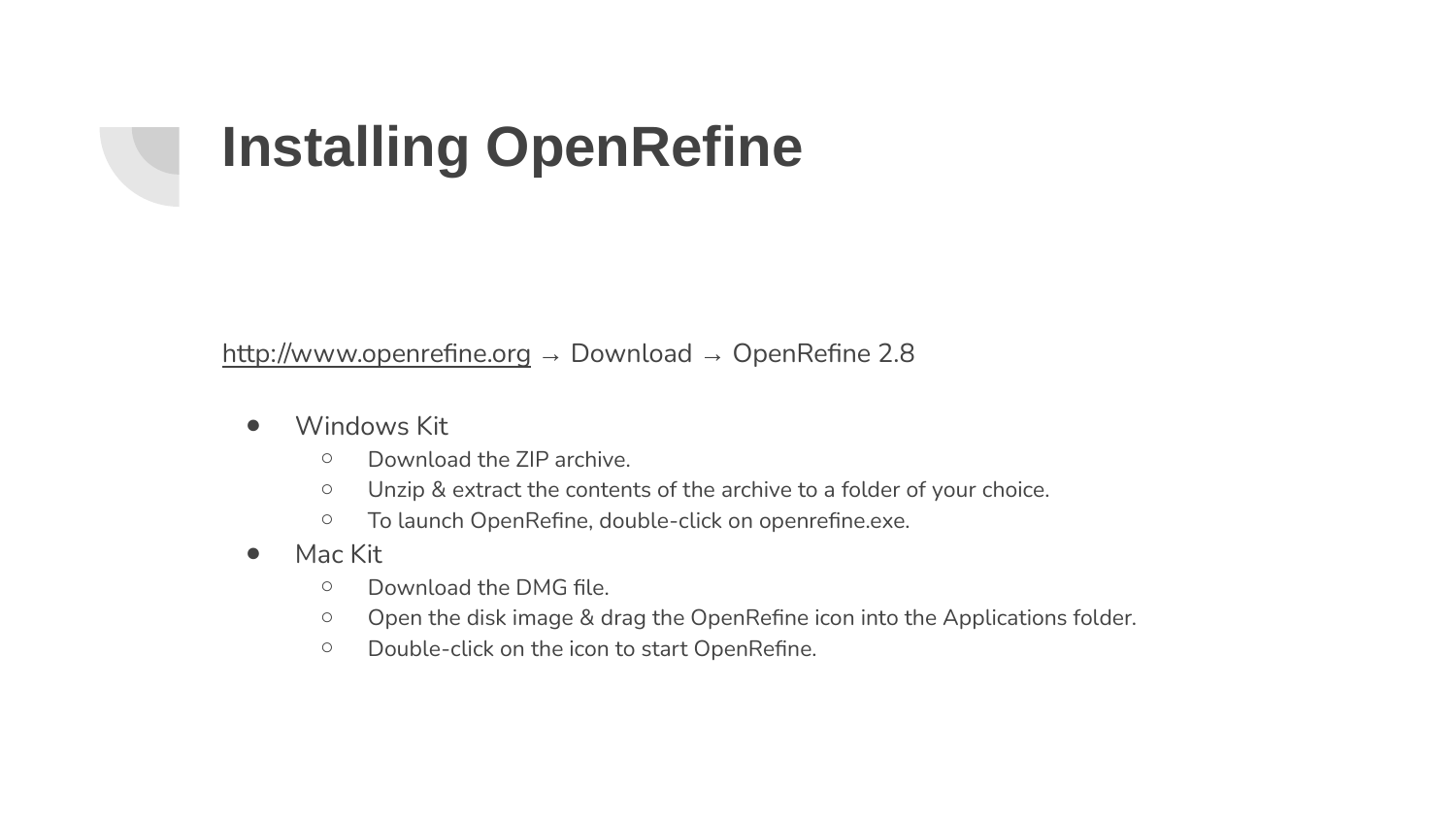

# Installing OpenRefine
http://www.openrefine.org → Download → OpenRefine 2.8
Windows Kit
Download the ZIP archive.
Unzip & extract the contents of the archive to a folder of your choice.
To launch OpenRefine, double-click on openrefine.exe.
Mac Kit
Download the DMG file.
Open the disk image & drag the OpenRefine icon into the Applications folder.
Double-click on the icon to start OpenRefine.